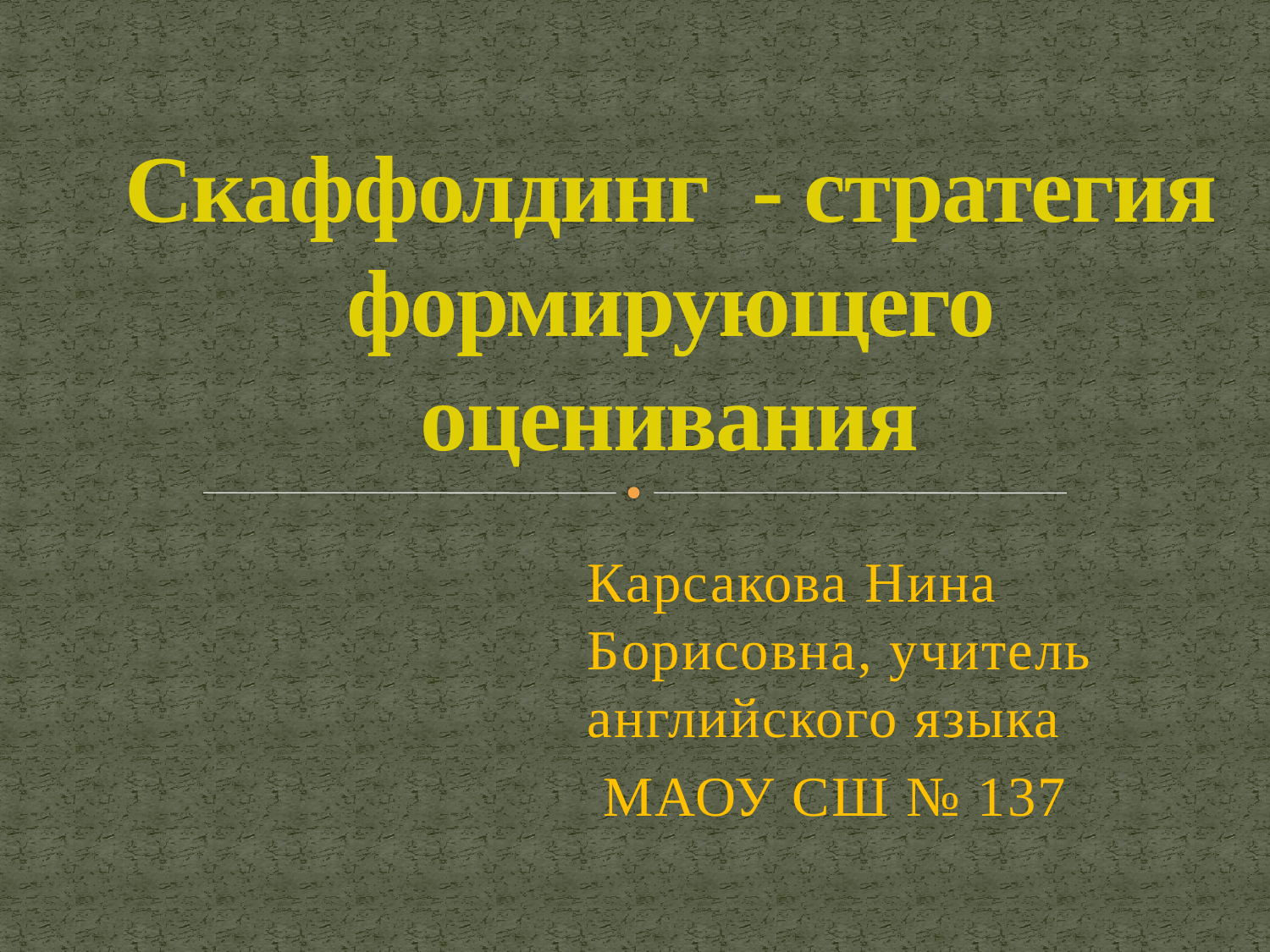

# Скаффолдинг  - стратегия формирующего оценивания
Карсакова Нина Борисовна, учитель английского языка
 МАОУ СШ № 137